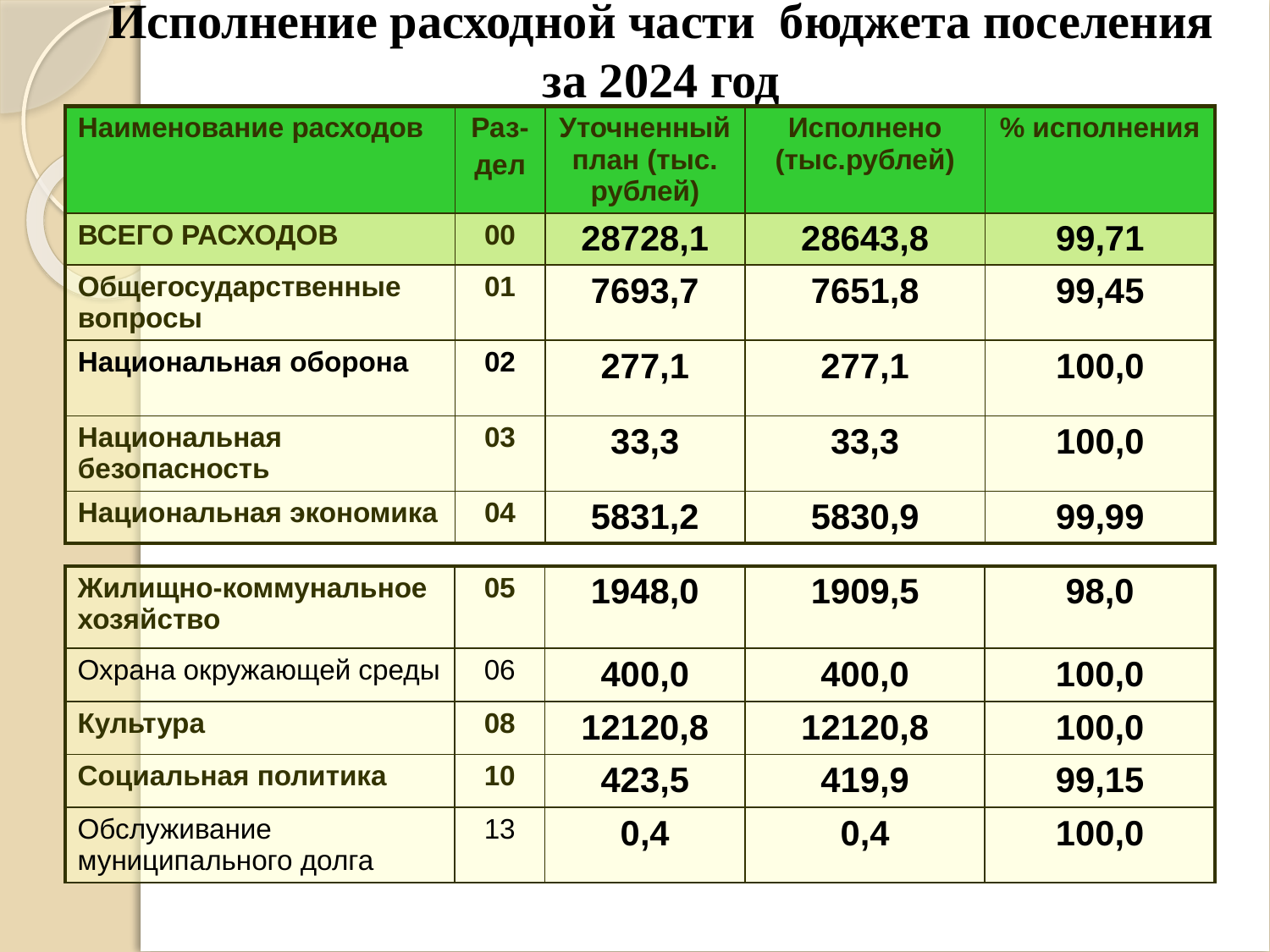

Исполнение расходной части  бюджета поселения за 2024 год
| Наименование расходов | Раз- дел | Уточненный план (тыс. рублей) | Исполнено (тыс.рублей) | % исполнения |
| --- | --- | --- | --- | --- |
| ВСЕГО РАСХОДОВ | 00 | 28728,1 | 28643,8 | 99,71 |
| Общегосударственные вопросы | 01 | 7693,7 | 7651,8 | 99,45 |
| Национальная оборона | 02 | 277,1 | 277,1 | 100,0 |
| Национальная безопасность | 03 | 33,3 | 33,3 | 100,0 |
| Национальная экономика | 04 | 5831,2 | 5830,9 | 99,99 |
| Жилищно-коммунальное хозяйство | 05 | 1948,0 | 1909,5 | 98,0 |
| --- | --- | --- | --- | --- |
| Охрана окружающей среды | 06 | 400,0 | 400,0 | 100,0 |
| Культура | 08 | 12120,8 | 12120,8 | 100,0 |
| Социальная политика | 10 | 423,5 | 419,9 | 99,15 |
| Обслуживание муниципального долга | 13 | 0,4 | 0,4 | 100,0 |